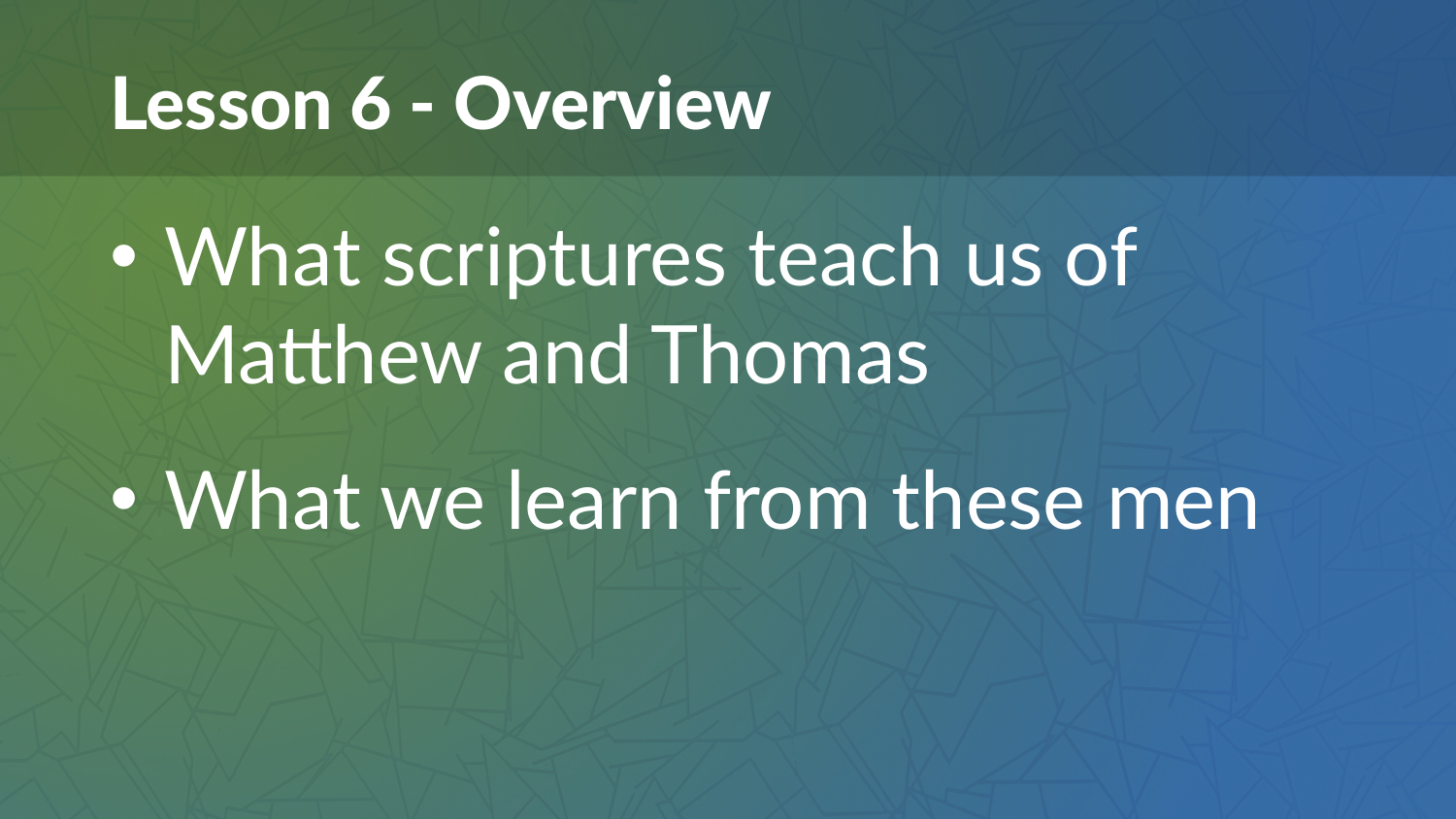

# Lesson 6 - Overview
What scriptures teach us of Matthew and Thomas
What we learn from these men